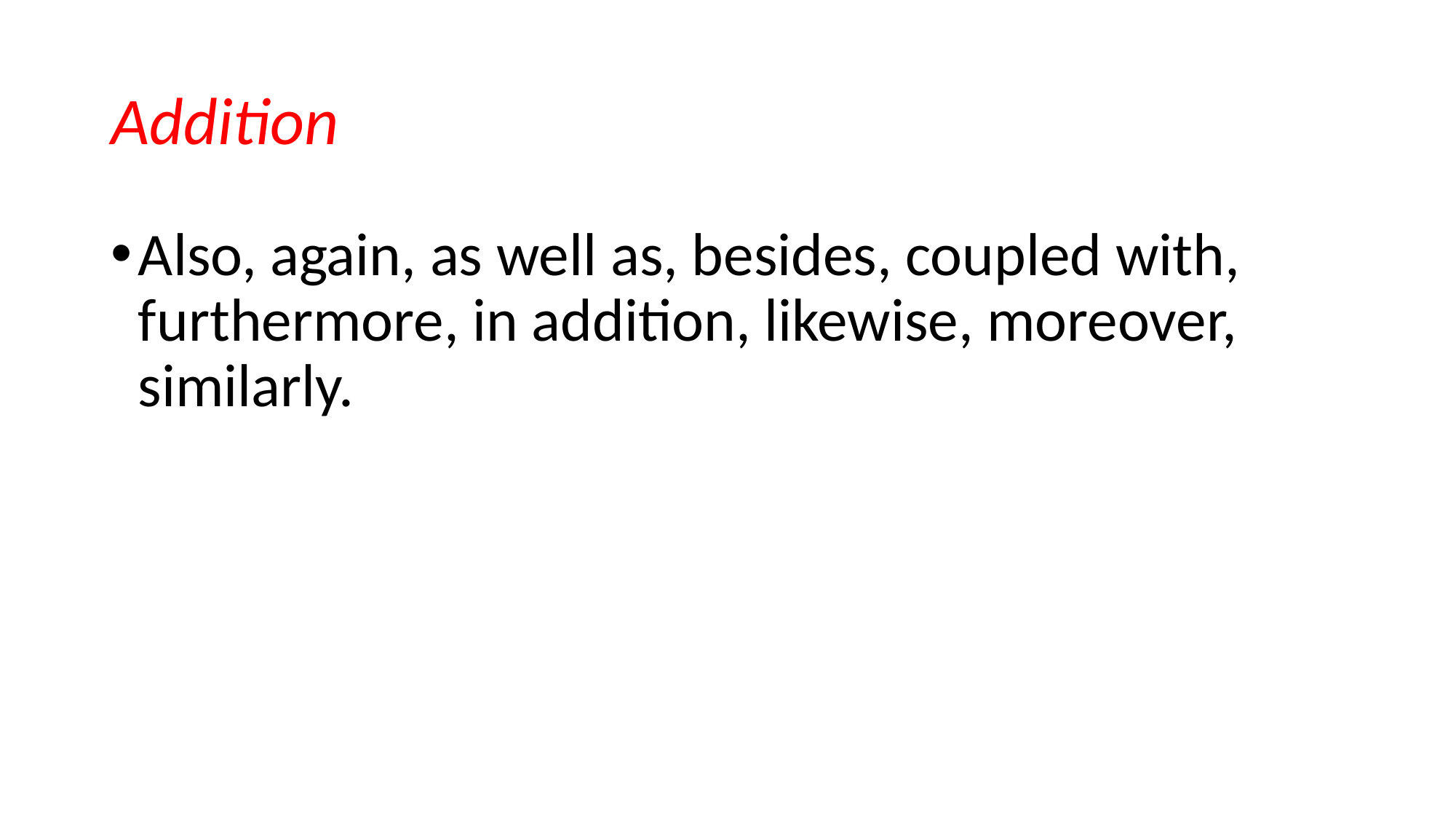

# Addition
Also, again, as well as, besides, coupled with, furthermore, in addition, likewise, moreover, similarly.